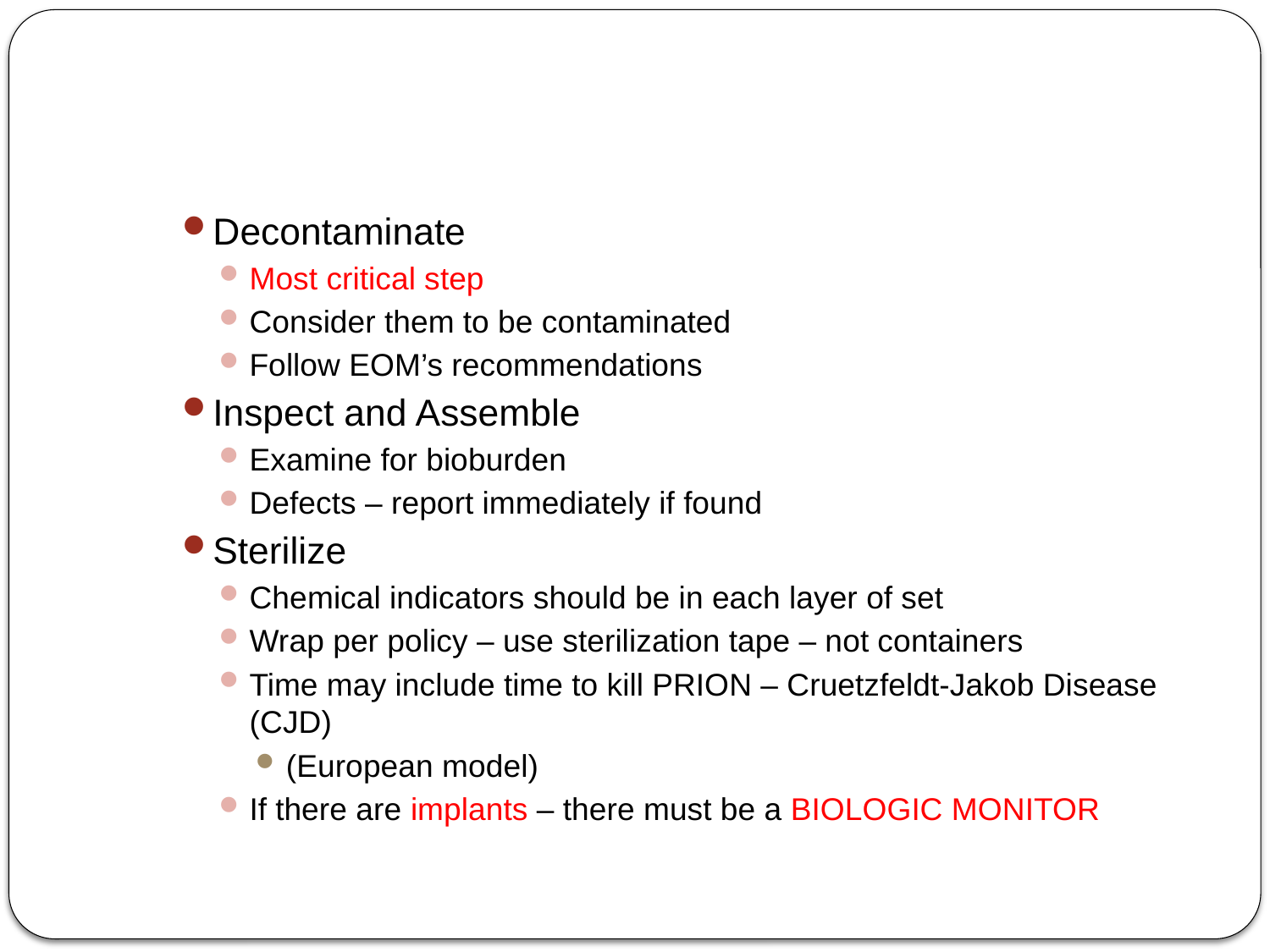

#
Decontaminate
Most critical step
Consider them to be contaminated
Follow EOM’s recommendations
Inspect and Assemble
Examine for bioburden
Defects – report immediately if found
Sterilize
Chemical indicators should be in each layer of set
Wrap per policy – use sterilization tape – not containers
Time may include time to kill PRION – Cruetzfeldt-Jakob Disease (CJD)
(European model)
If there are implants – there must be a BIOLOGIC MONITOR